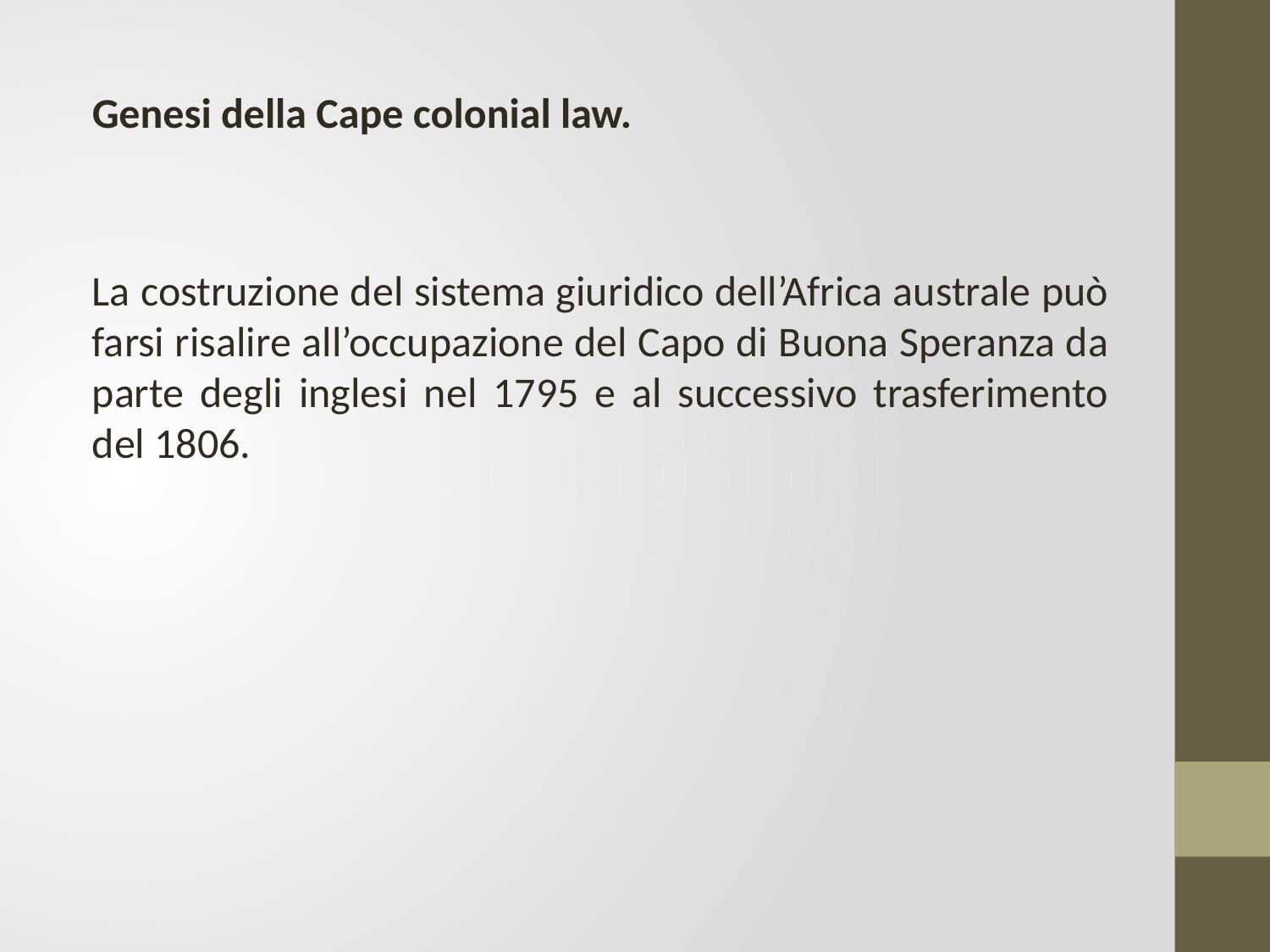

Genesi della Cape colonial law.

La costruzione del sistema giuridico dell’Africa australe può farsi risalire all’occupazione del Capo di Buona Speranza da parte degli inglesi nel 1795 e al successivo trasferimento del 1806.